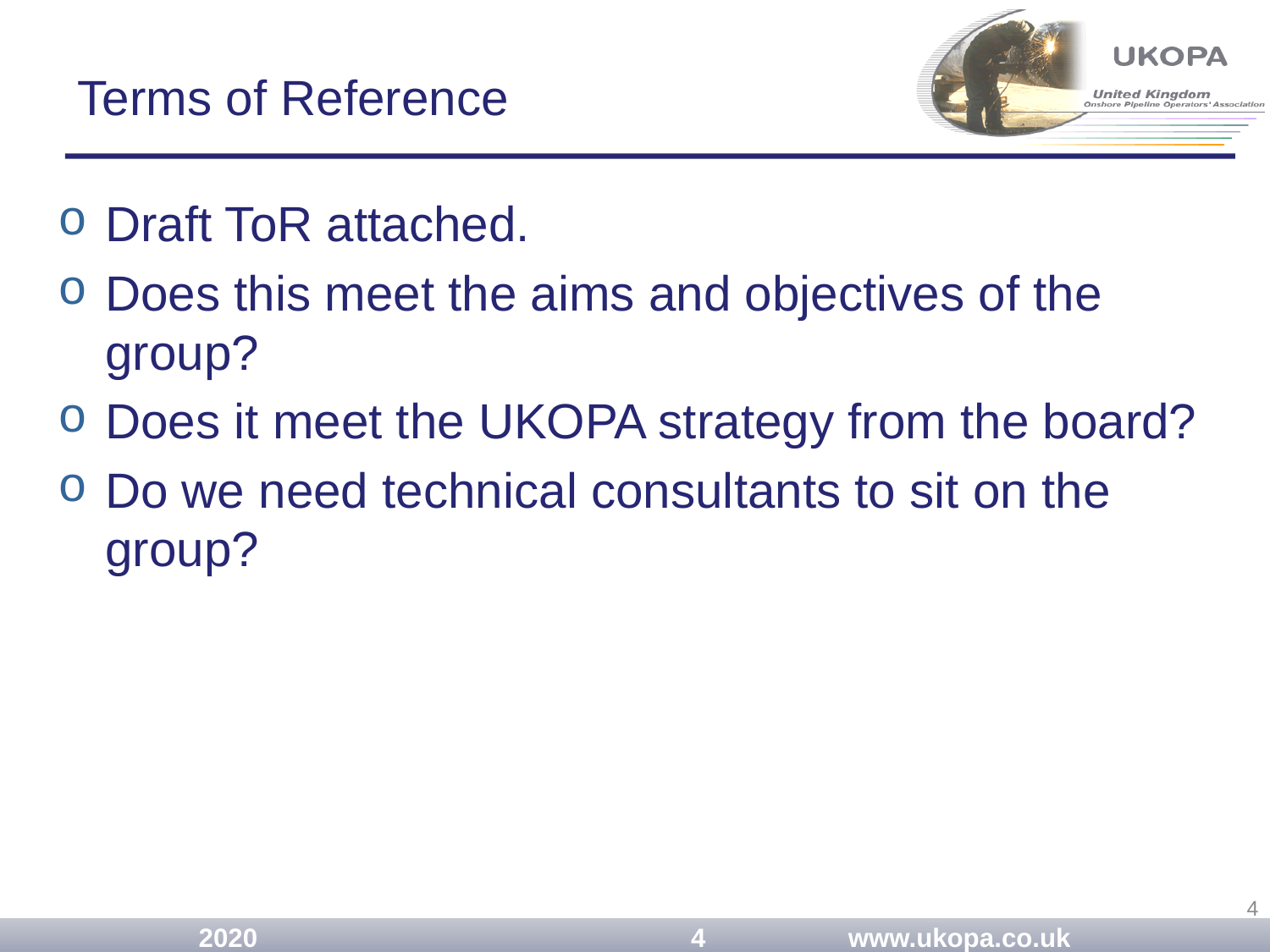

# Terms of Reference
Draft ToR attached.
Does this meet the aims and objectives of the group?
Does it meet the UKOPA strategy from the board?
Do we need technical consultants to sit on the group?

4